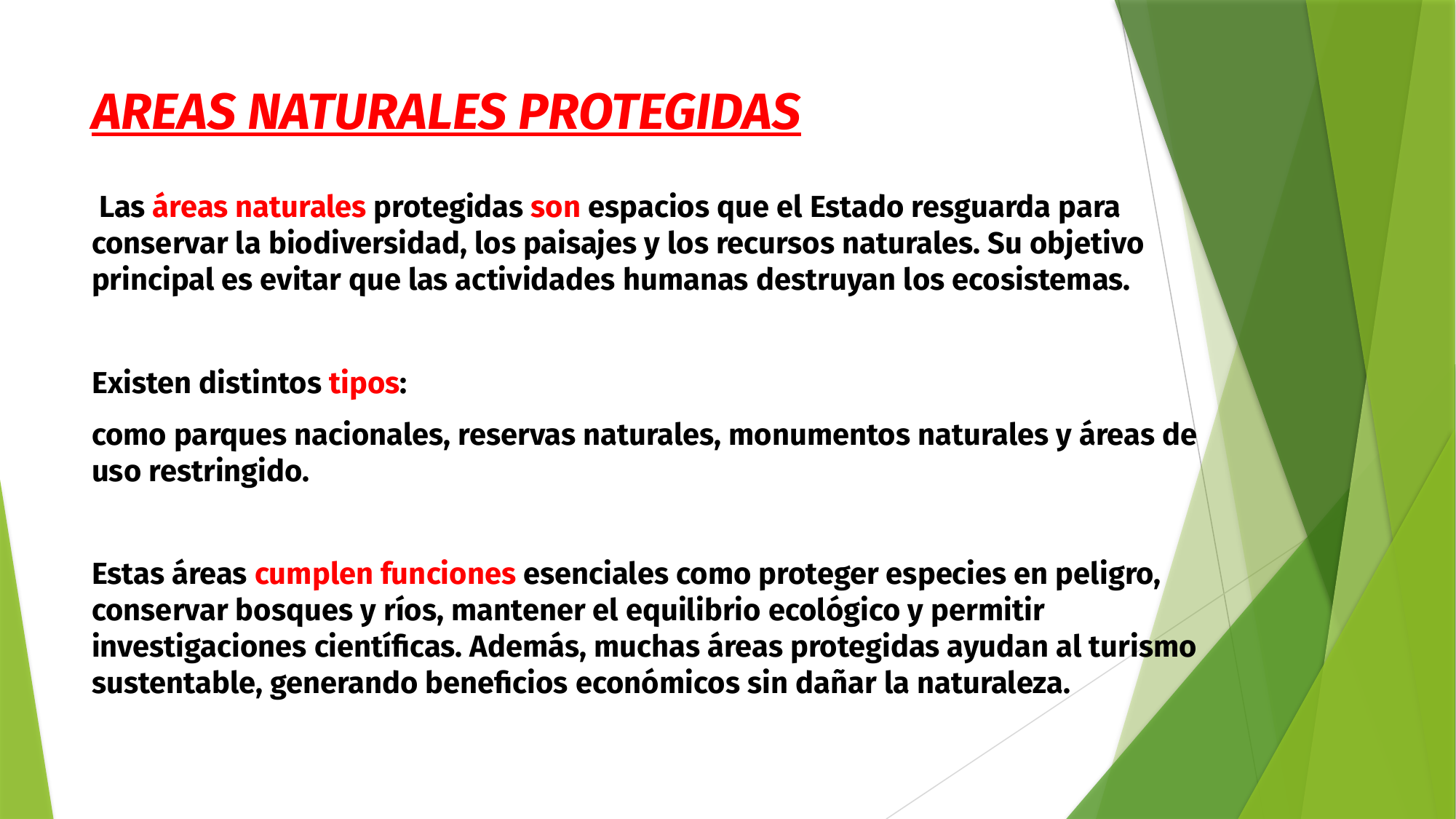

# AREAS NATURALES PROTEGIDAS
 Las áreas naturales protegidas son espacios que el Estado resguarda para conservar la biodiversidad, los paisajes y los recursos naturales. Su objetivo principal es evitar que las actividades humanas destruyan los ecosistemas.

Existen distintos tipos:
como parques nacionales, reservas naturales, monumentos naturales y áreas de uso restringido.

Estas áreas cumplen funciones esenciales como proteger especies en peligro, conservar bosques y ríos, mantener el equilibrio ecológico y permitir investigaciones científicas. Además, muchas áreas protegidas ayudan al turismo sustentable, generando beneficios económicos sin dañar la naturaleza.